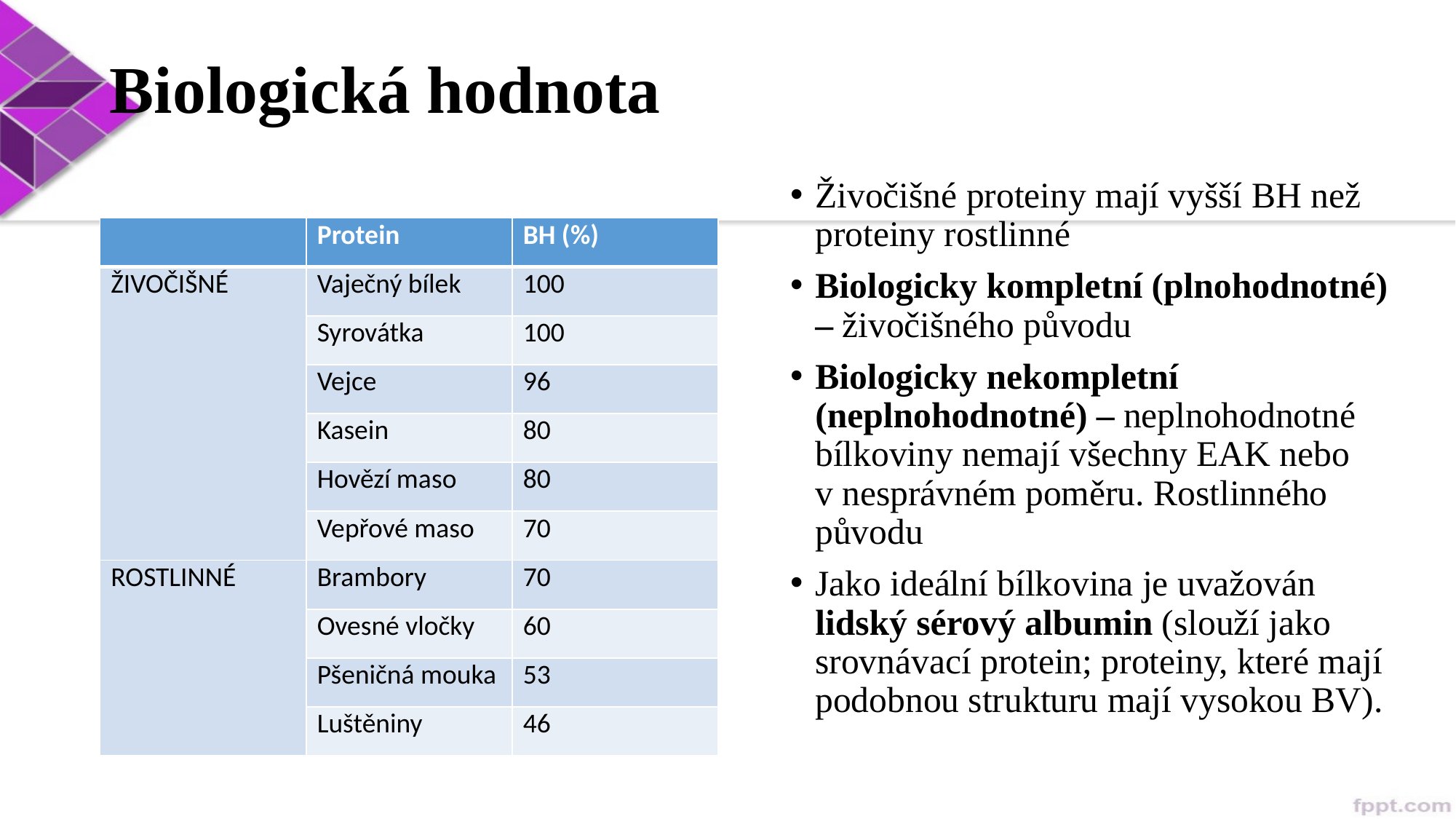

# Biologická hodnota
Živočišné proteiny mají vyšší BH než proteiny rostlinné
Biologicky kompletní (plnohodnotné) – živočišného původu
Biologicky nekompletní (neplnohodnotné) – neplnohodnotné bílkoviny nemají všechny EAK nebo v nesprávném poměru. Rostlinného původu
Jako ideální bílkovina je uvažován lidský sérový albumin (slouží jako srovnávací protein; proteiny, které mají podobnou strukturu mají vysokou BV).

|  | Protein | BH (%) |
| --- | --- | --- |
| ŽIVOČIŠNÉ | Vaječný bílek | 100 |
|  | Syrovátka | 100 |
|  | Vejce | 96 |
|  | Kasein | 80 |
|  | Hovězí maso | 80 |
|  | Vepřové maso | 70 |
| ROSTLINNÉ | Brambory | 70 |
|  | Ovesné vločky | 60 |
|  | Pšeničná mouka | 53 |
|  | Luštěniny | 46 |